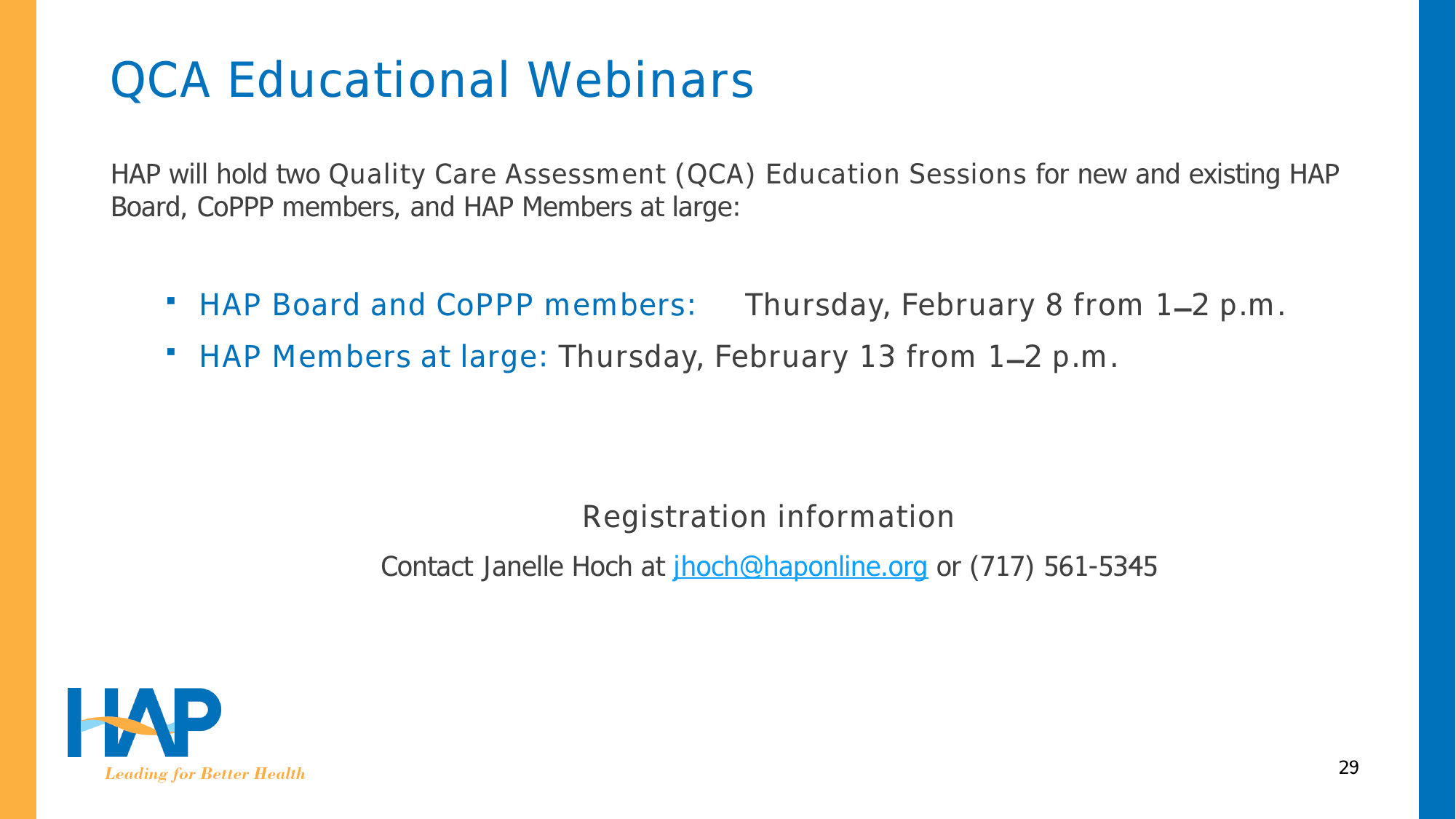

# QCA Educational Webinars
HAP will hold two Quality Care Assessment (QCA) Education Sessions for new and existing HAP Board, CoPPP members, and HAP Members at large:

HAP Board and CoPPP members: 	Thursday, February 8 from 1 ̶ 2 p.m.
HAP Members at large: Thursday, February 13 from 1 ̶ 2 p.m.

Registration information
Contact Janelle Hoch at jhoch@haponline.org or (717) 561-5345
29